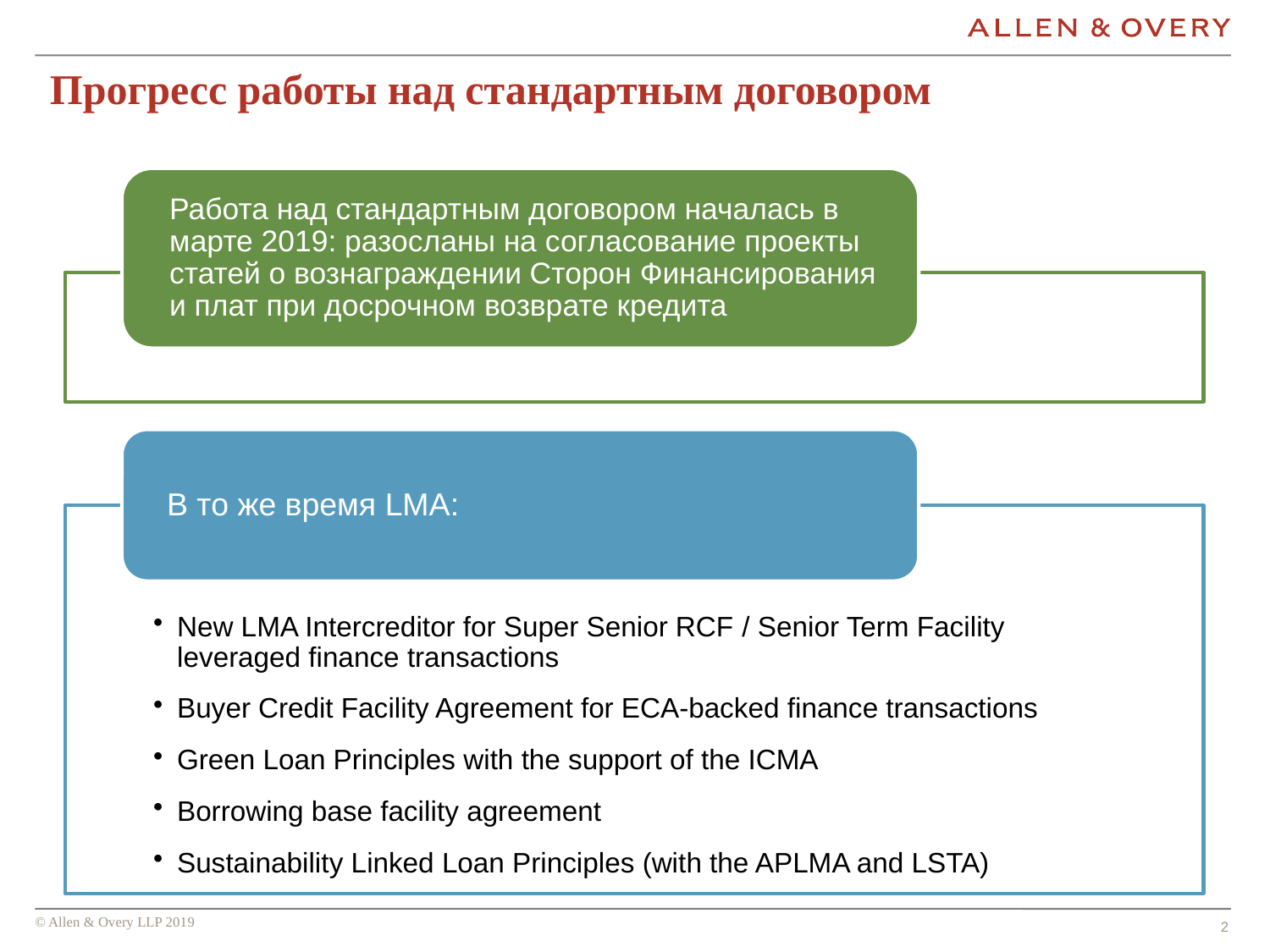

# Прогресс работы над стандартным договором
Работа над стандартным договором началась в марте 2019: разосланы на согласование проекты статей о вознаграждении Сторон Финансирования и плат при досрочном возврате кредита
New LMA Intercreditor for Super Senior RCF / Senior Term Facility leveraged finance transactions
Buyer Credit Facility Agreement for ECA-backed finance transactions
Green Loan Principles with the support of the ICMA
Borrowing base facility agreement
Sustainability Linked Loan Principles (with the APLMA and LSTA)
В то же время LMA:
2